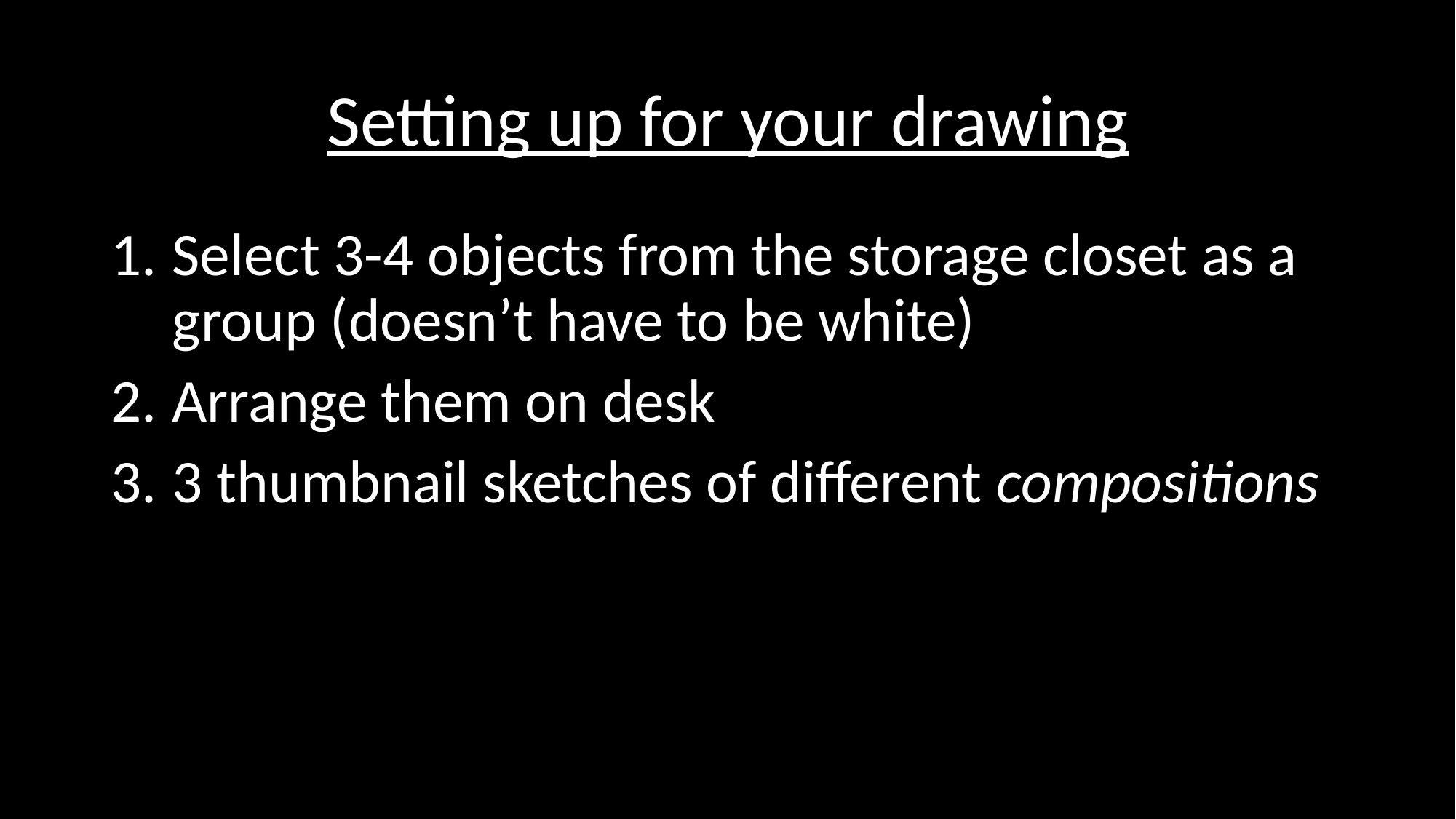

# Setting up for your drawing
Select 3-4 objects from the storage closet as a group (doesn’t have to be white)
Arrange them on desk
3 thumbnail sketches of different compositions